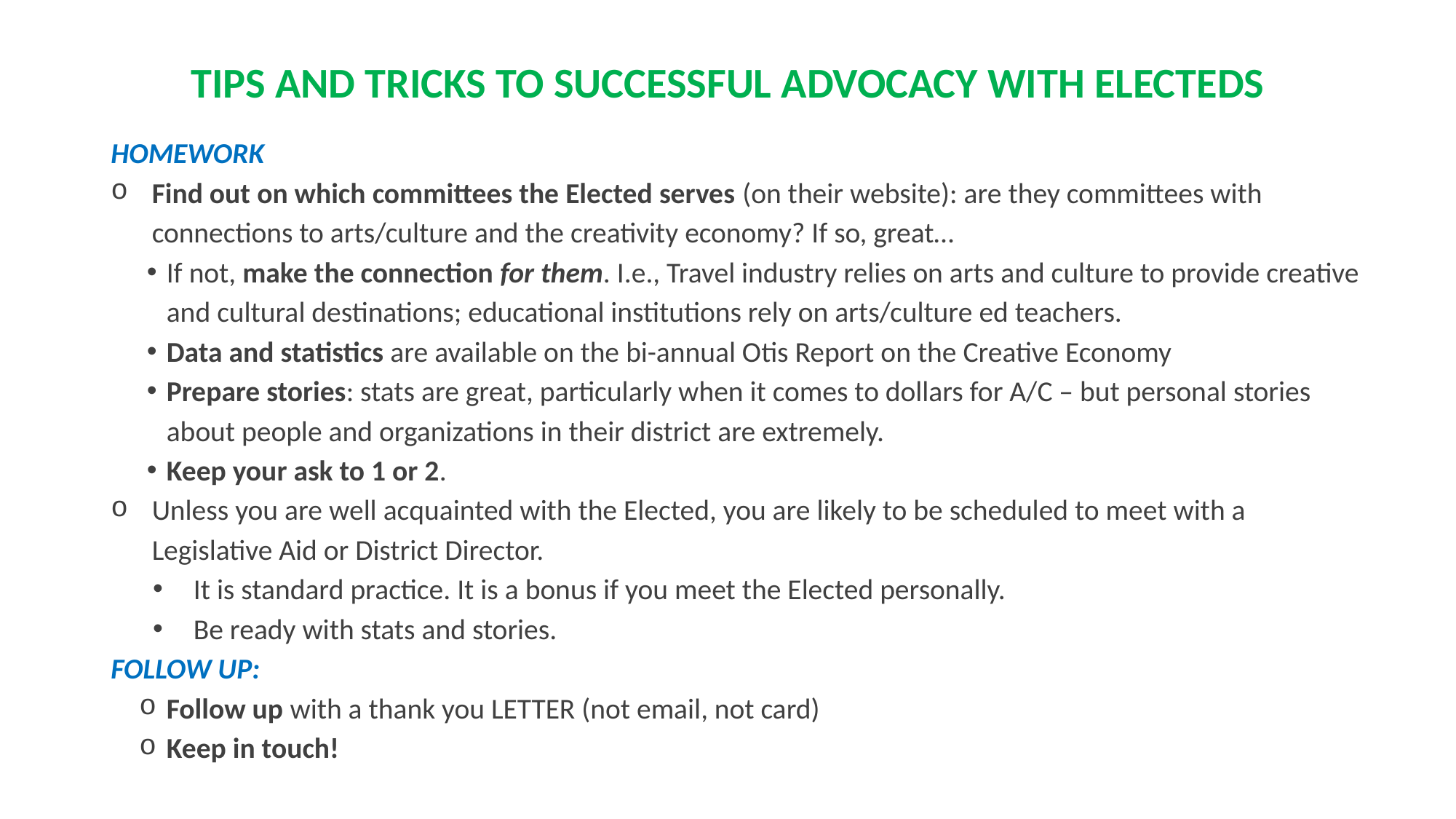

# TIPS AND TRICKS TO SUCCESSFUL ADVOCACY WITH ELECTEDS
HOMEWORK
Find out on which committees the Elected serves (on their website): are they committees with connections to arts/culture and the creativity economy? If so, great…
If not, make the connection for them. I.e., Travel industry relies on arts and culture to provide creative and cultural destinations; educational institutions rely on arts/culture ed teachers.
Data and statistics are available on the bi-annual Otis Report on the Creative Economy
Prepare stories: stats are great, particularly when it comes to dollars for A/C – but personal stories about people and organizations in their district are extremely.
Keep your ask to 1 or 2.
Unless you are well acquainted with the Elected, you are likely to be scheduled to meet with a Legislative Aid or District Director.
It is standard practice. It is a bonus if you meet the Elected personally.
Be ready with stats and stories.
FOLLOW UP:
Follow up with a thank you LETTER (not email, not card)
Keep in touch!